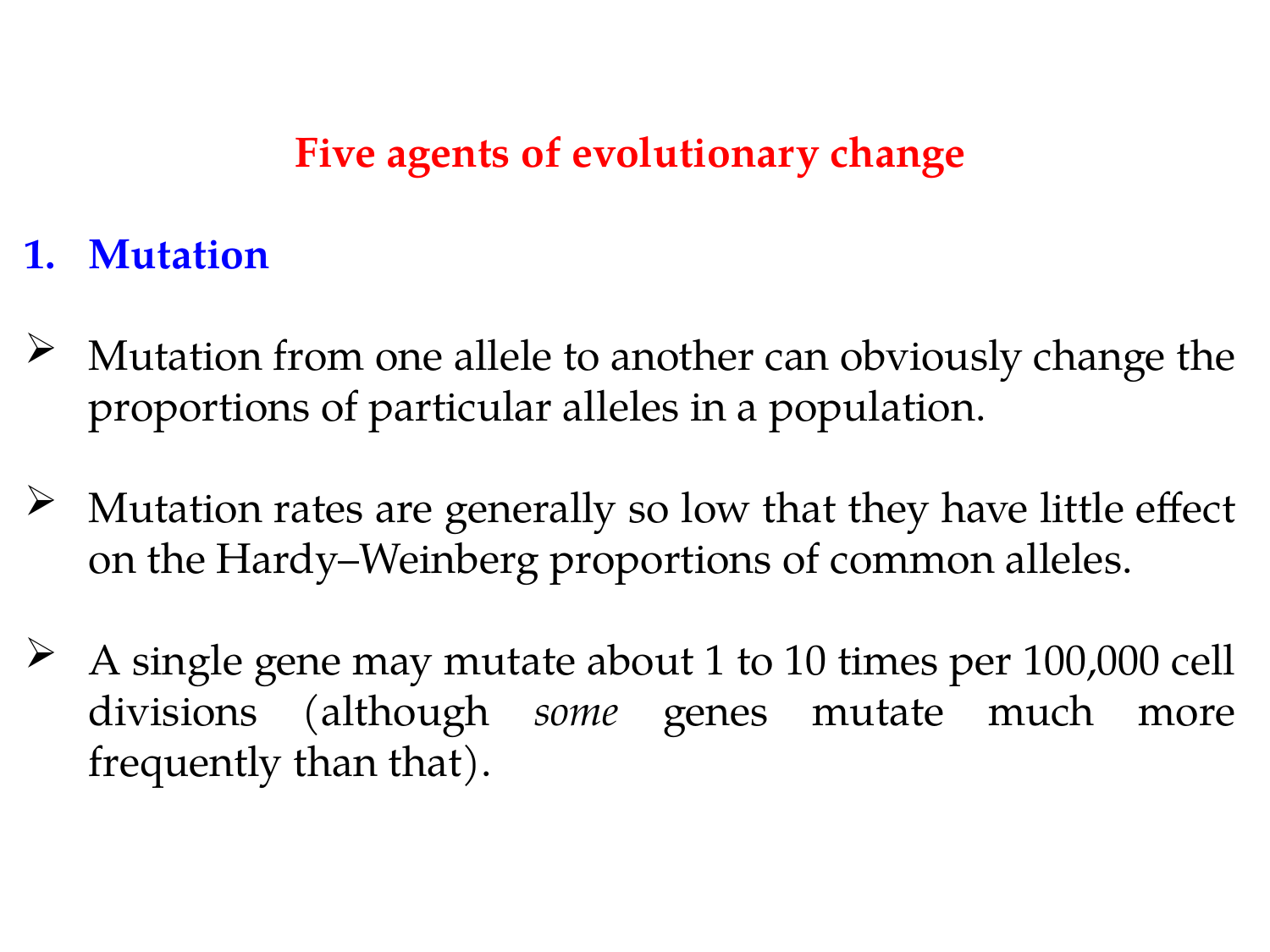

Five agents of evolutionary change

Mutation

Mutation from one allele to another can obviously change the proportions of particular alleles in a population.

Mutation rates are generally so low that they have little effect on the Hardy–Weinberg proportions of common alleles.

A single gene may mutate about 1 to 10 times per 100,000 cell divisions (although some genes mutate much more frequently than that).